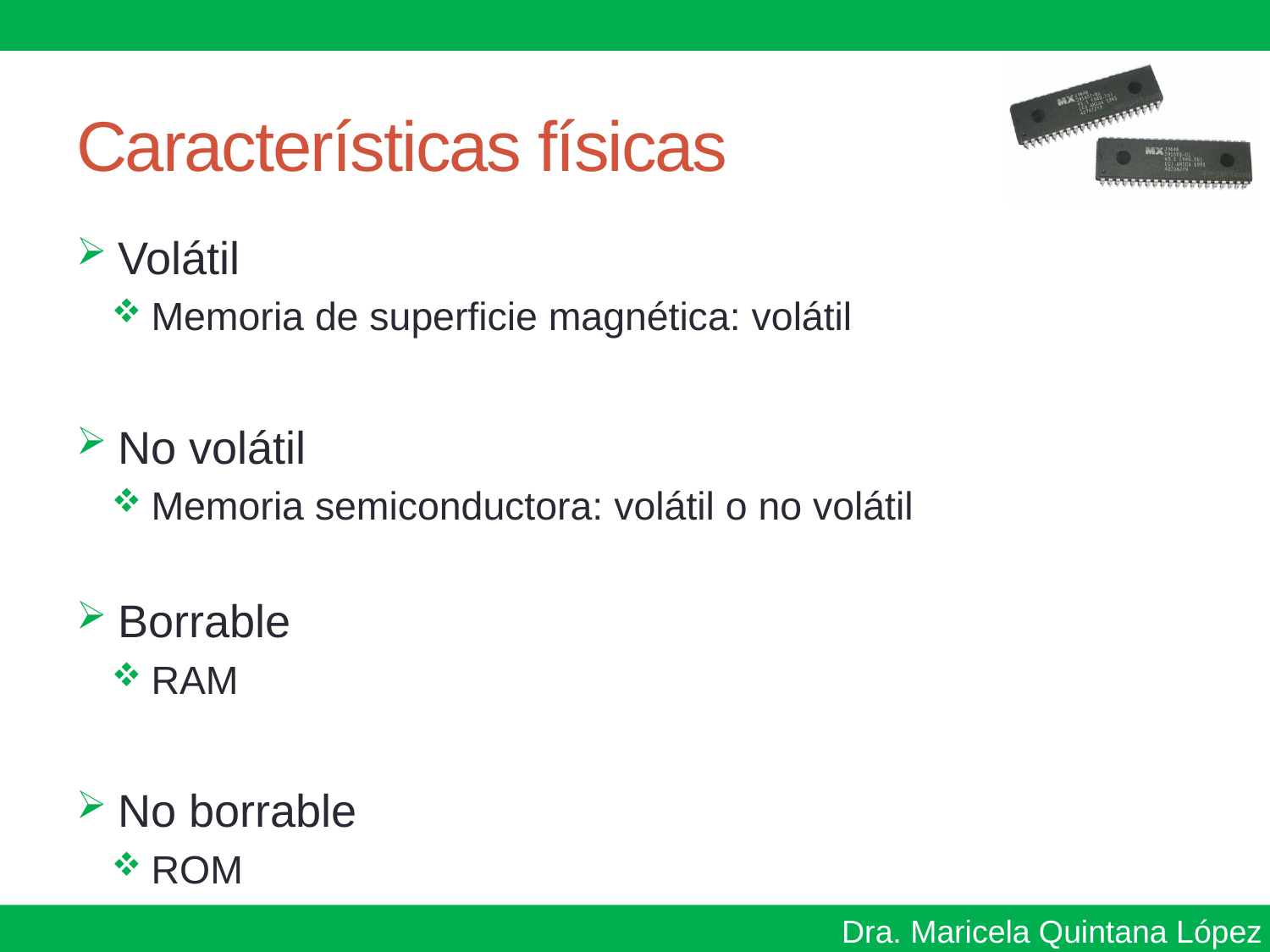

# Características físicas
 Volátil
 Memoria de superficie magnética: volátil

 No volátil
 Memoria semiconductora: volátil o no volátil

 Borrable
 RAM

 No borrable
 ROM